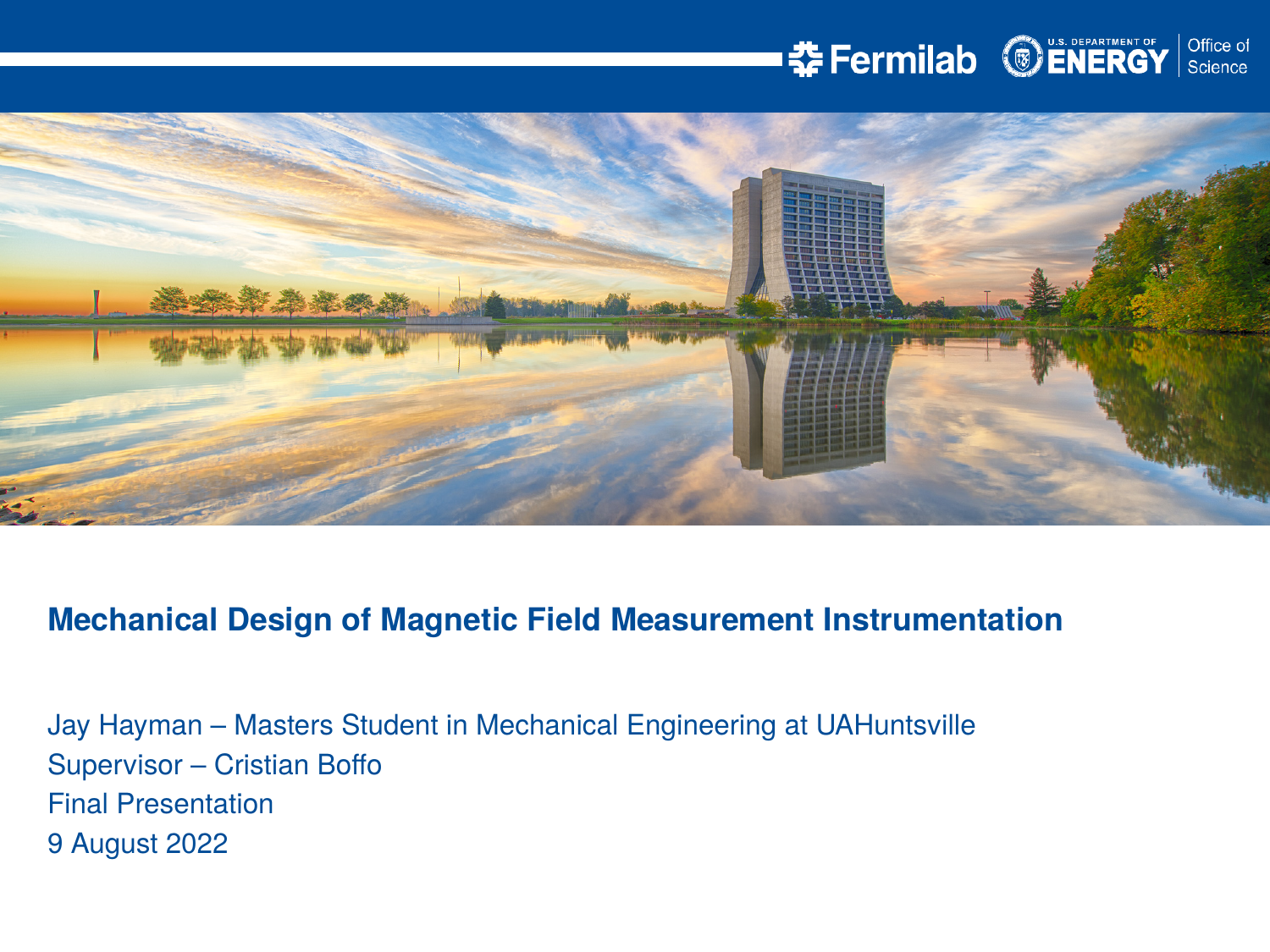

Mechanical Design of Magnetic Field Measurement Instrumentation
Jay Hayman – Masters Student in Mechanical Engineering at UAHuntsville
Supervisor – Cristian Boffo
Final Presentation
9 August 2022